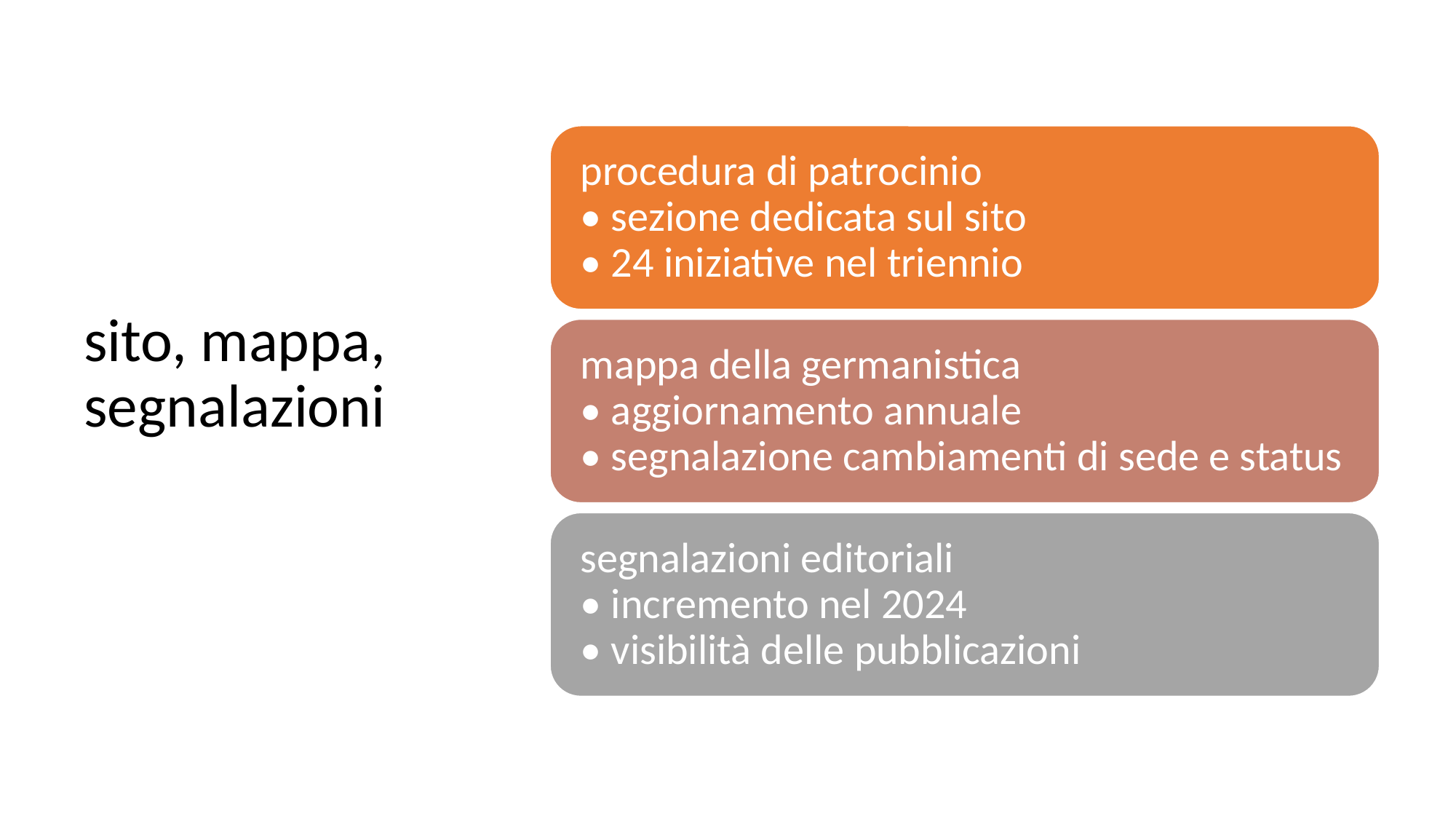

# sito, mappa, segnalazioni
procedura di patrocinio
• sezione dedicata sul sito
• 24 iniziative nel triennio
mappa della germanistica
• aggiornamento annuale
• segnalazione cambiamenti di sede e status
segnalazioni editoriali
• incremento nel 2024
• visibilità delle pubblicazioni